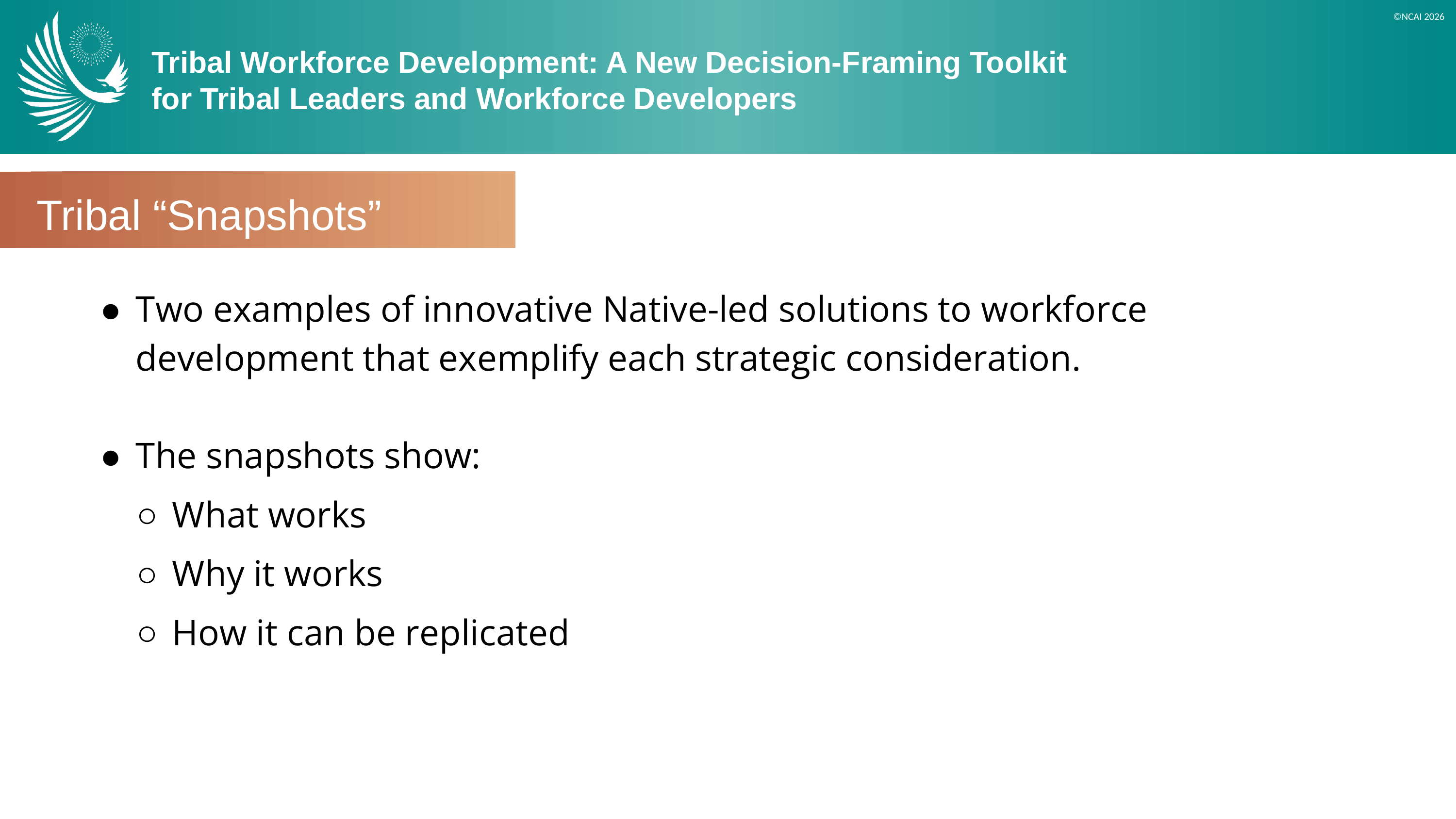

Tribal Workforce Development: A New Decision-Framing Toolkit
for Tribal Leaders and Workforce Developers

Tribal “Snapshots”
Two examples of innovative Native-led solutions to workforce development that exemplify each strategic consideration.

The snapshots show:
What works
Why it works
How it can be replicated